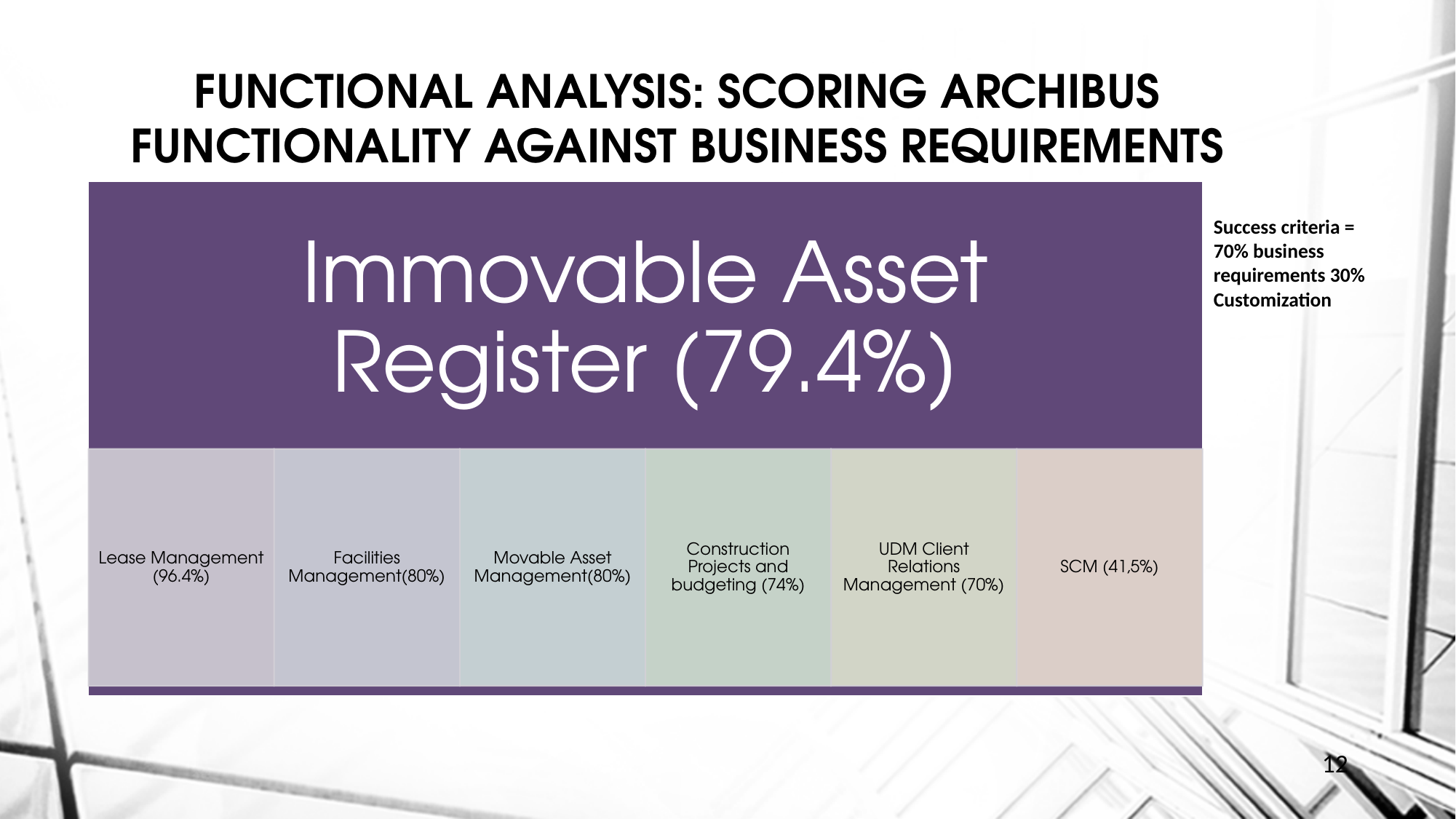

FUNCTIONAL ANALYSIS: SCORING ARCHIBUS FUNCTIONALITY AGAINST BUSINESS REQUIREMENTS
Immovable Asset Register (79.4%)
Lease Management (96.4%)
Facilities Management(80%)
Movable Asset Management(80%)
Construction Projects and budgeting (74%)
UDM Client Relations Management (70%)
SCM (41,5%)
Success criteria = 70% business requirements 30% Customization
12